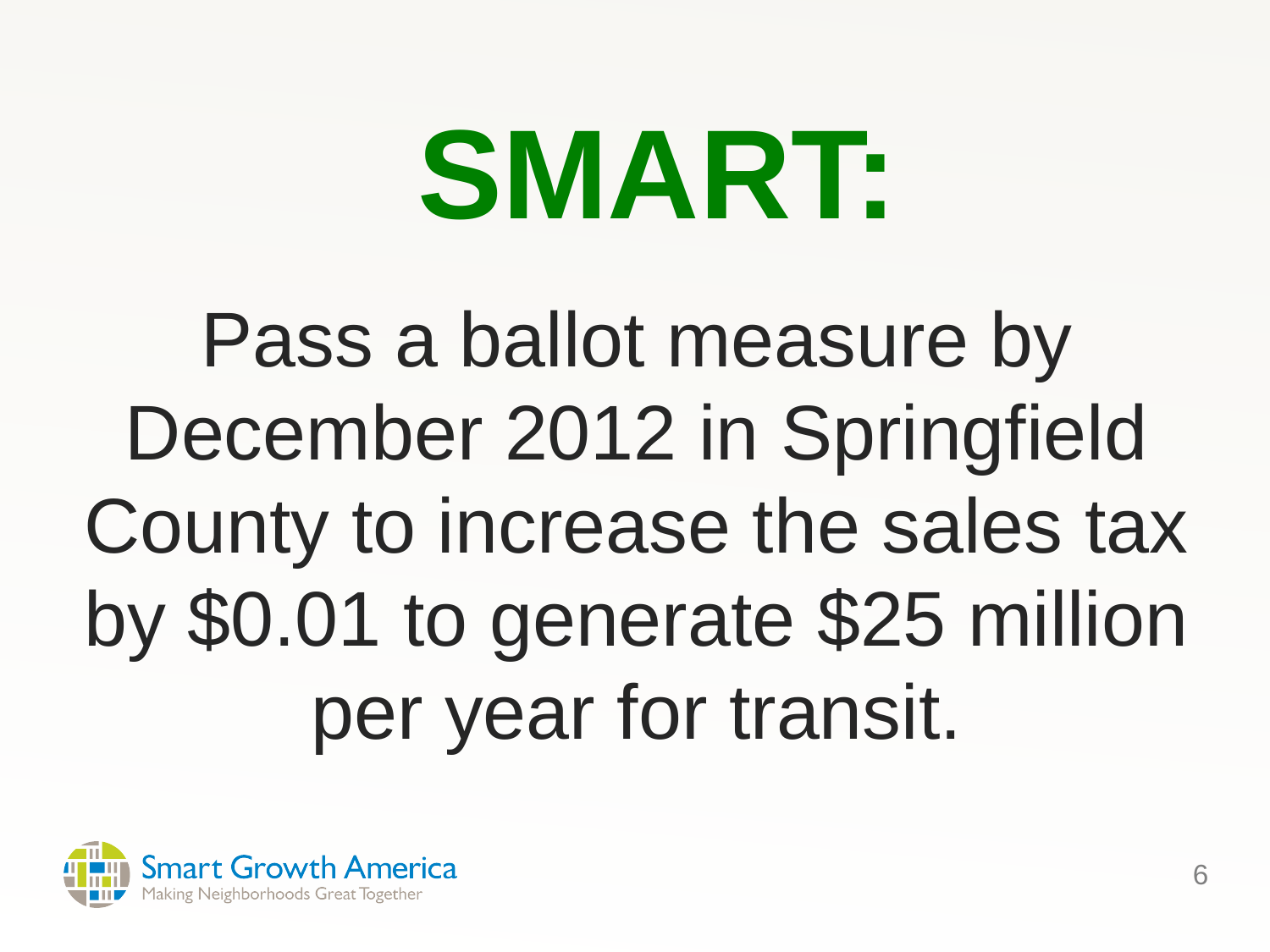

# SMART:
Pass a ballot measure by December 2012 in Springfield County to increase the sales tax by $0.01 to generate $25 million per year for transit.